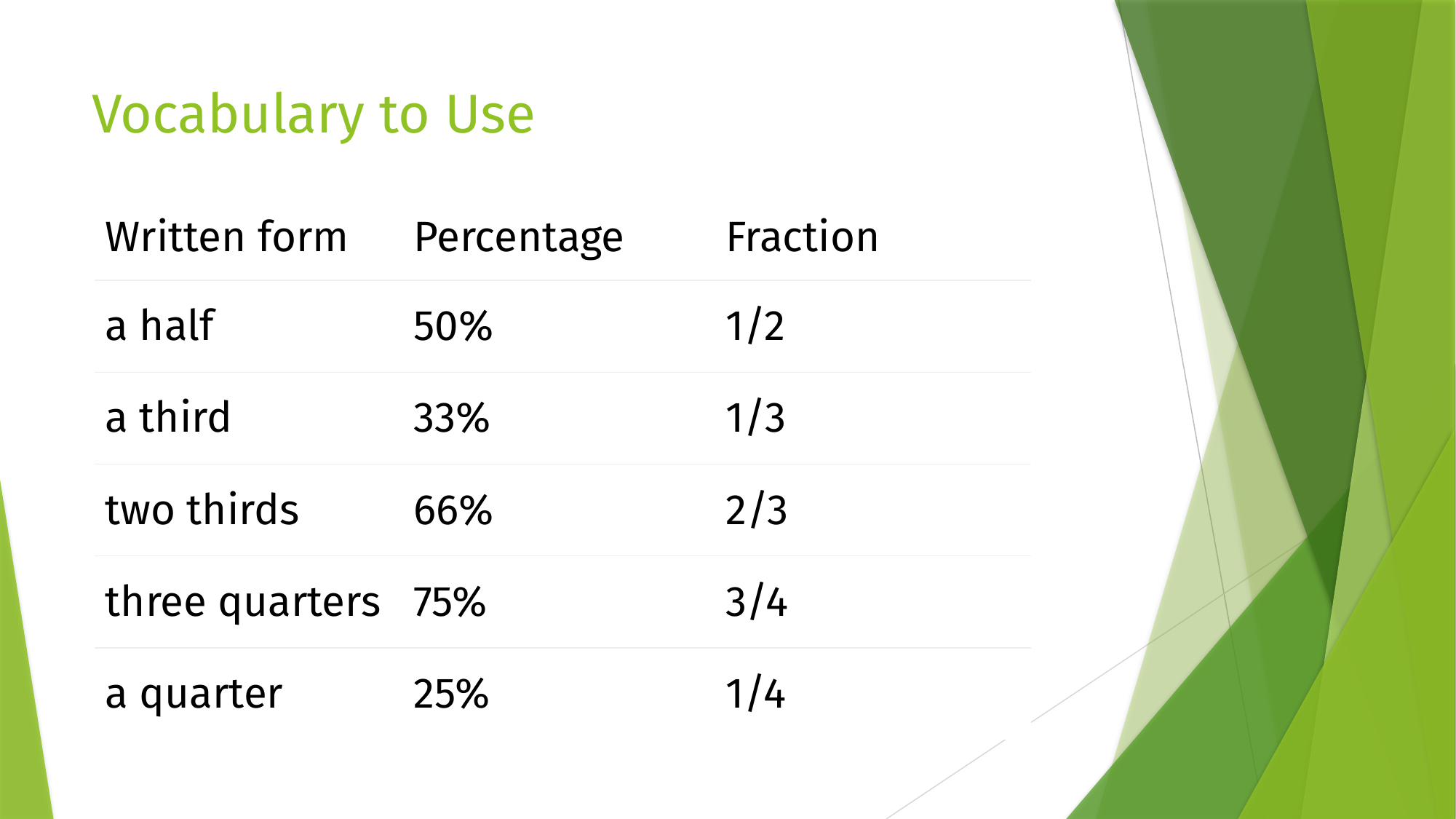

# Vocabulary to Use
| Written form | Percentage | Fraction |
| --- | --- | --- |
| a half | 50% | 1/2 |
| a third | 33% | 1/3 |
| two thirds | 66% | 2/3 |
| three quarters | 75% | 3/4 |
| a quarter | 25% | 1/4 |